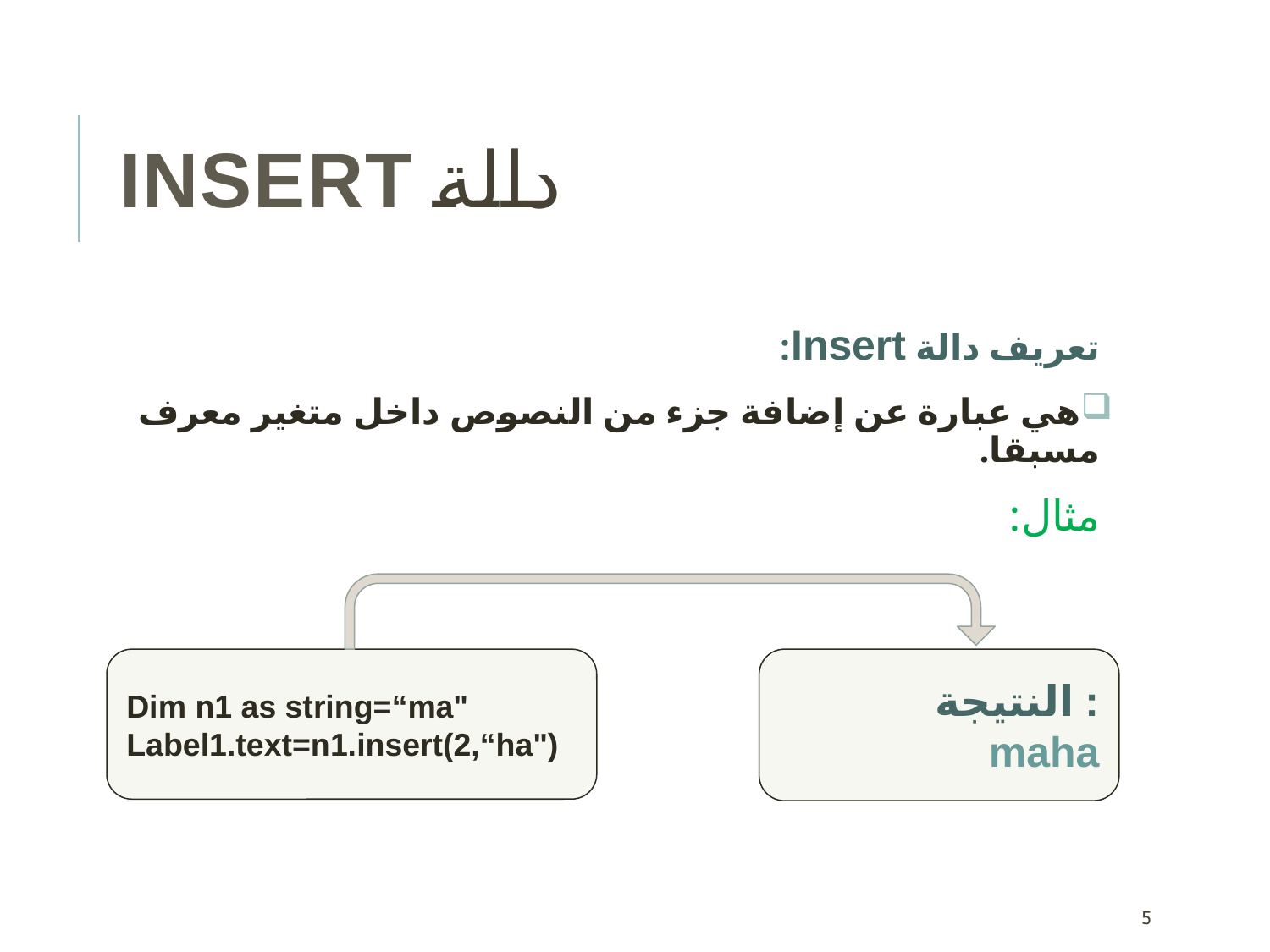

# دالة Insert
تعريف دالة Insert:
هي عبارة عن إضافة جزء من النصوص داخل متغير معرف مسبقا.
مثال:

Dim n1 as string=“ma"
Label1.text=n1.insert(2,“ha")
النتيجة :
maha
5